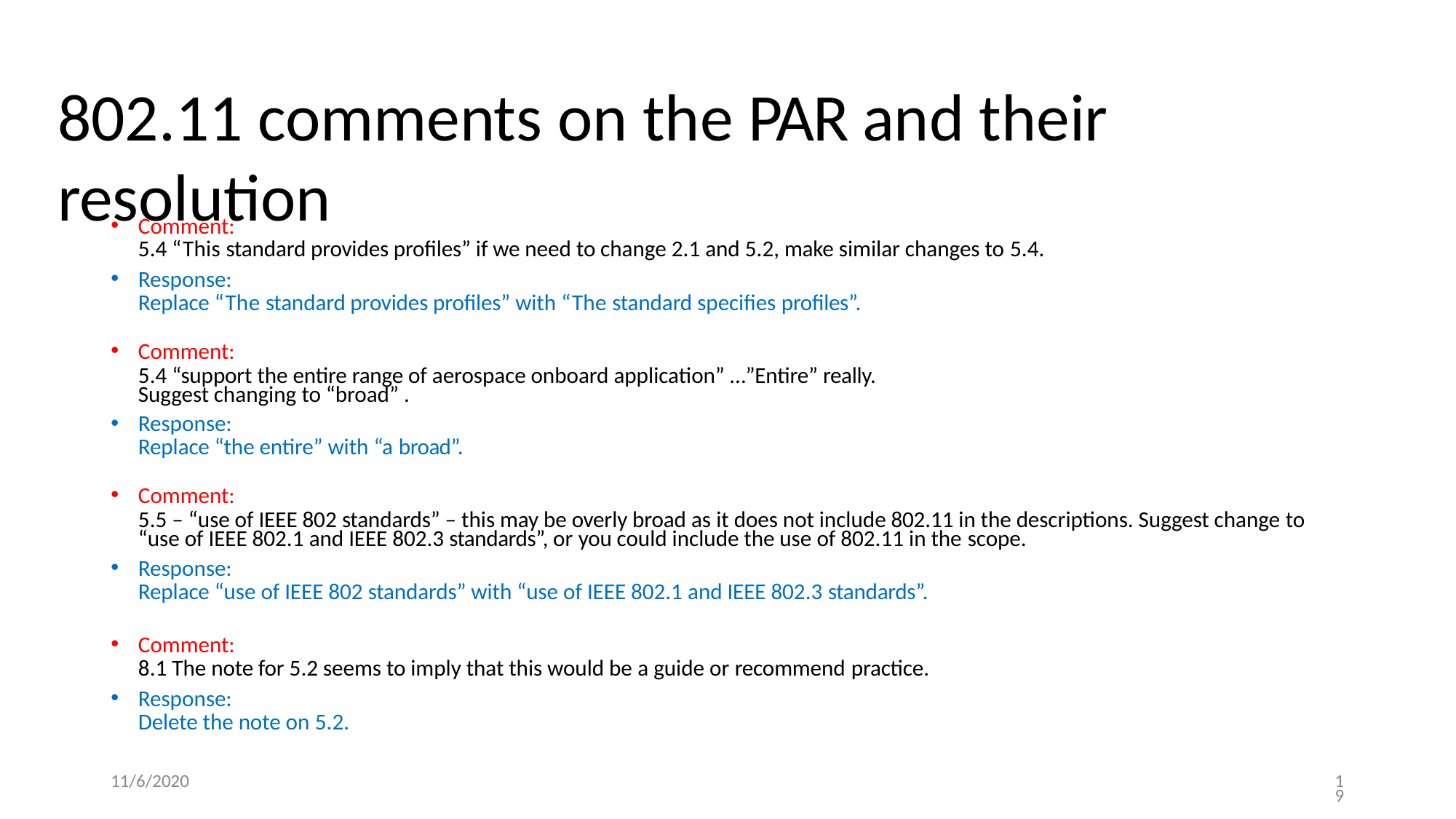

# 802.11 comments on the PAR and their resolution
Comment:
5.4 “This standard provides profiles” if we need to change 2.1 and 5.2, make similar changes to 5.4.
Response:
Replace “The standard provides profiles” with “The standard specifies profiles”.

Comment:
5.4 “support the entire range of aerospace onboard application” …”Entire” really.  Suggest changing to “broad” .
Response:
Replace “the entire” with “a broad”.

Comment:
5.5 – “use of IEEE 802 standards” – this may be overly broad as it does not include 802.11 in the descriptions. Suggest change to  “use of IEEE 802.1 and IEEE 802.3 standards”, or you could include the use of 802.11 in the scope.
Response:
Replace “use of IEEE 802 standards” with “use of IEEE 802.1 and IEEE 802.3 standards”.

Comment:
8.1 The note for 5.2 seems to imply that this would be a guide or recommend practice.
Response:
Delete the note on 5.2.
11/6/2020
19